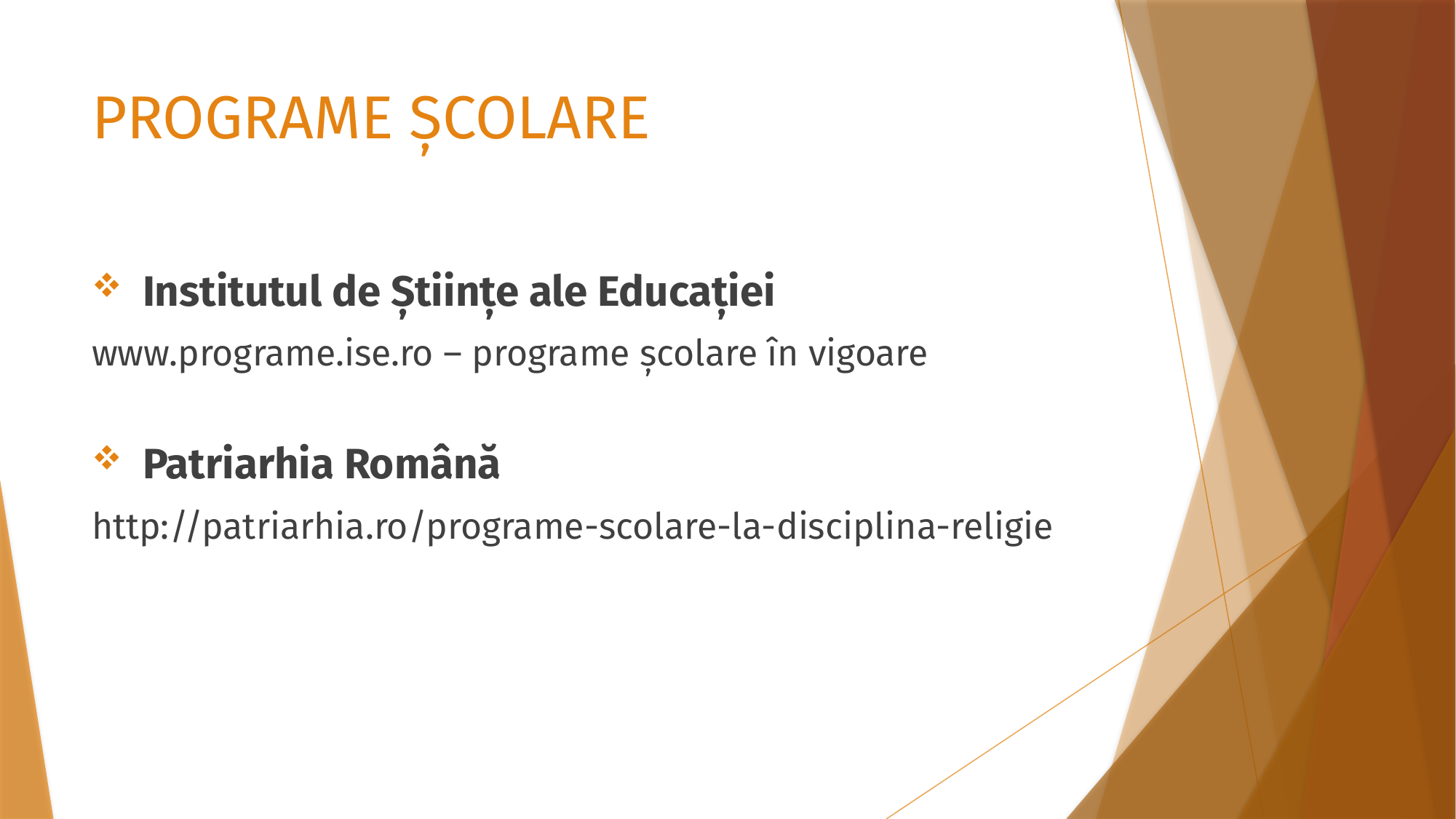

# PROGRAME ȘCOLARE
 Institutul de Științe ale Educației
www.programe.ise.ro – programe școlare în vigoare

 Patriarhia Română
http://patriarhia.ro/programe-scolare-la-disciplina-religie